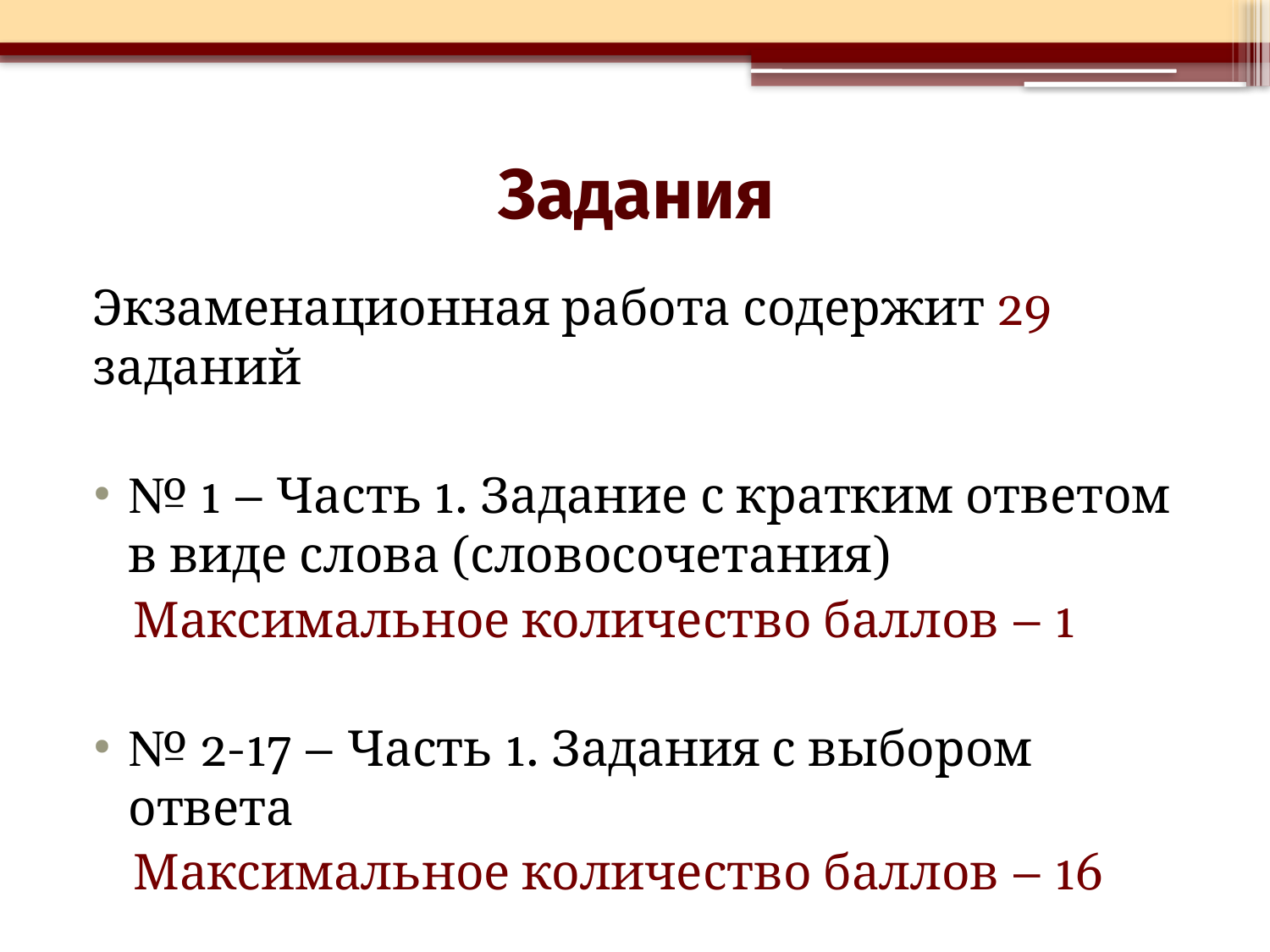

# Задания
Экзаменационная работа содержит 29 заданий

№ 1 – Часть 1. Задание с кратким ответом в виде слова (словосочетания)
Максимальное количество баллов – 1

№ 2-17 – Часть 1. Задания с выбором ответа
Максимальное количество баллов – 16